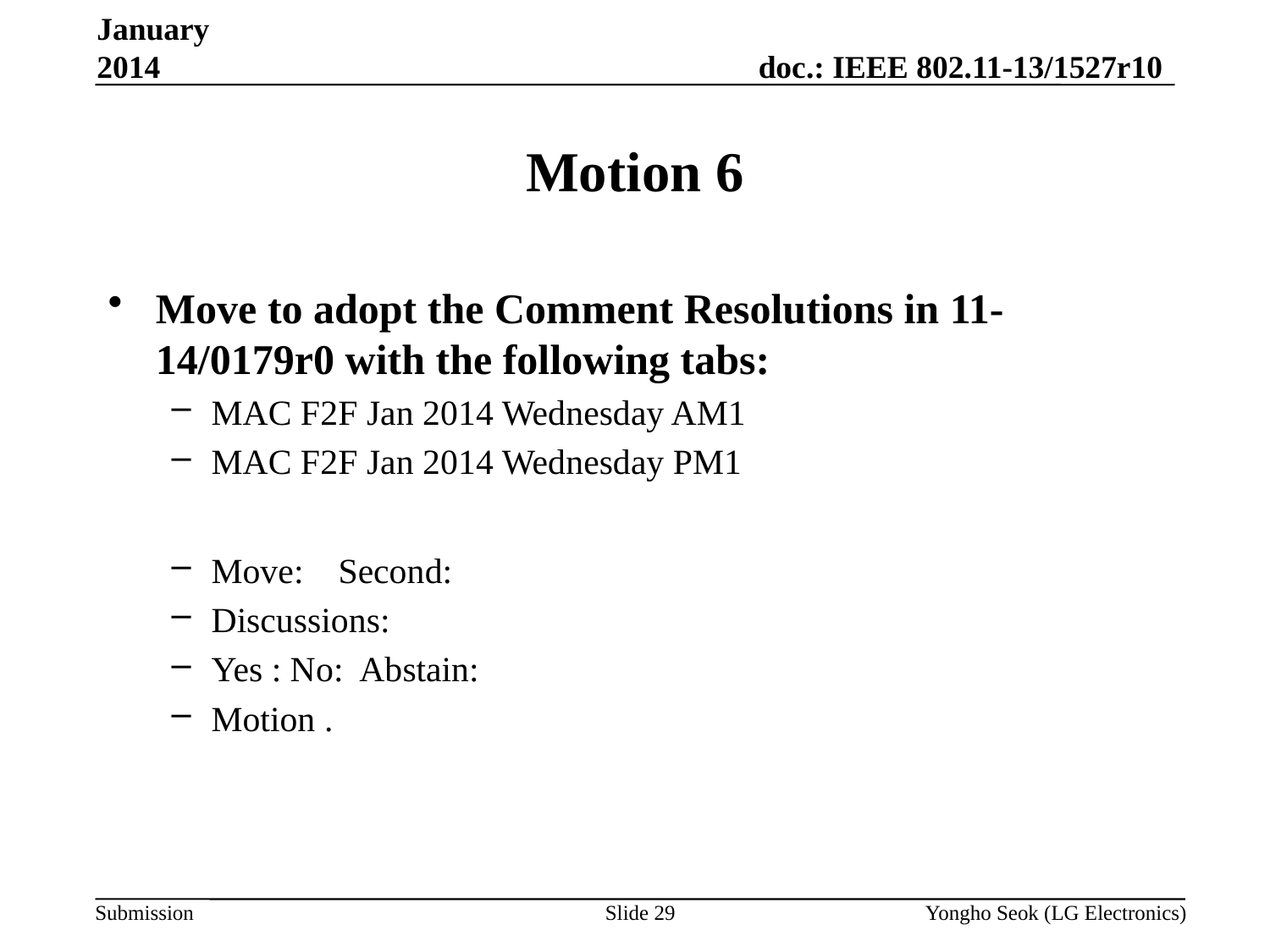

January 2014
# Motion 6
Move to adopt the Comment Resolutions in 11-14/0179r0 with the following tabs:
MAC F2F Jan 2014 Wednesday AM1
MAC F2F Jan 2014 Wednesday PM1

Move:  	Second:
Discussions:
Yes : No:  Abstain:
Motion .
Slide 29
Yongho Seok (LG Electronics)